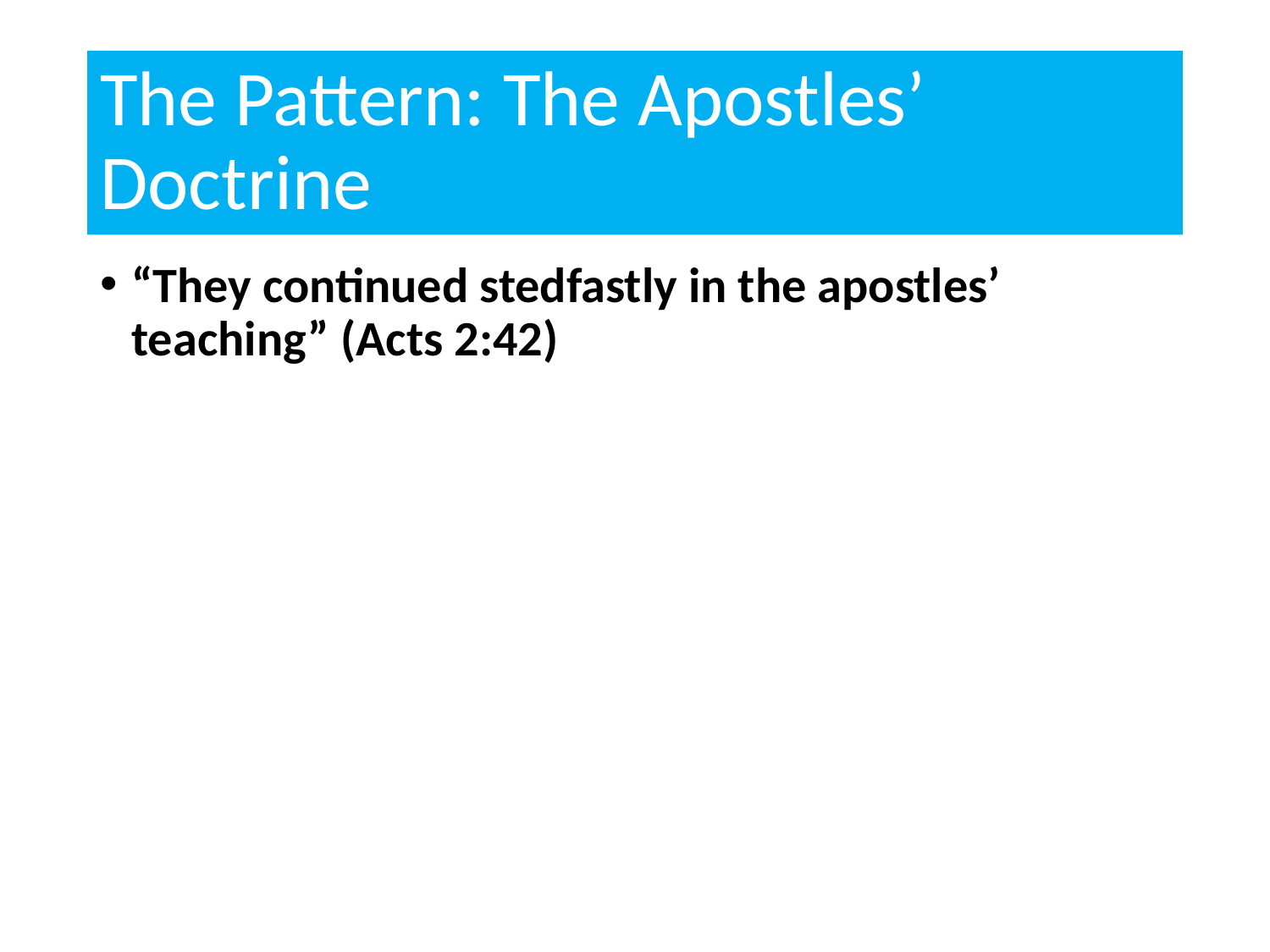

# The Pattern: The Apostles’ Doctrine
“They continued stedfastly in the apostles’ teaching” (Acts 2:42)